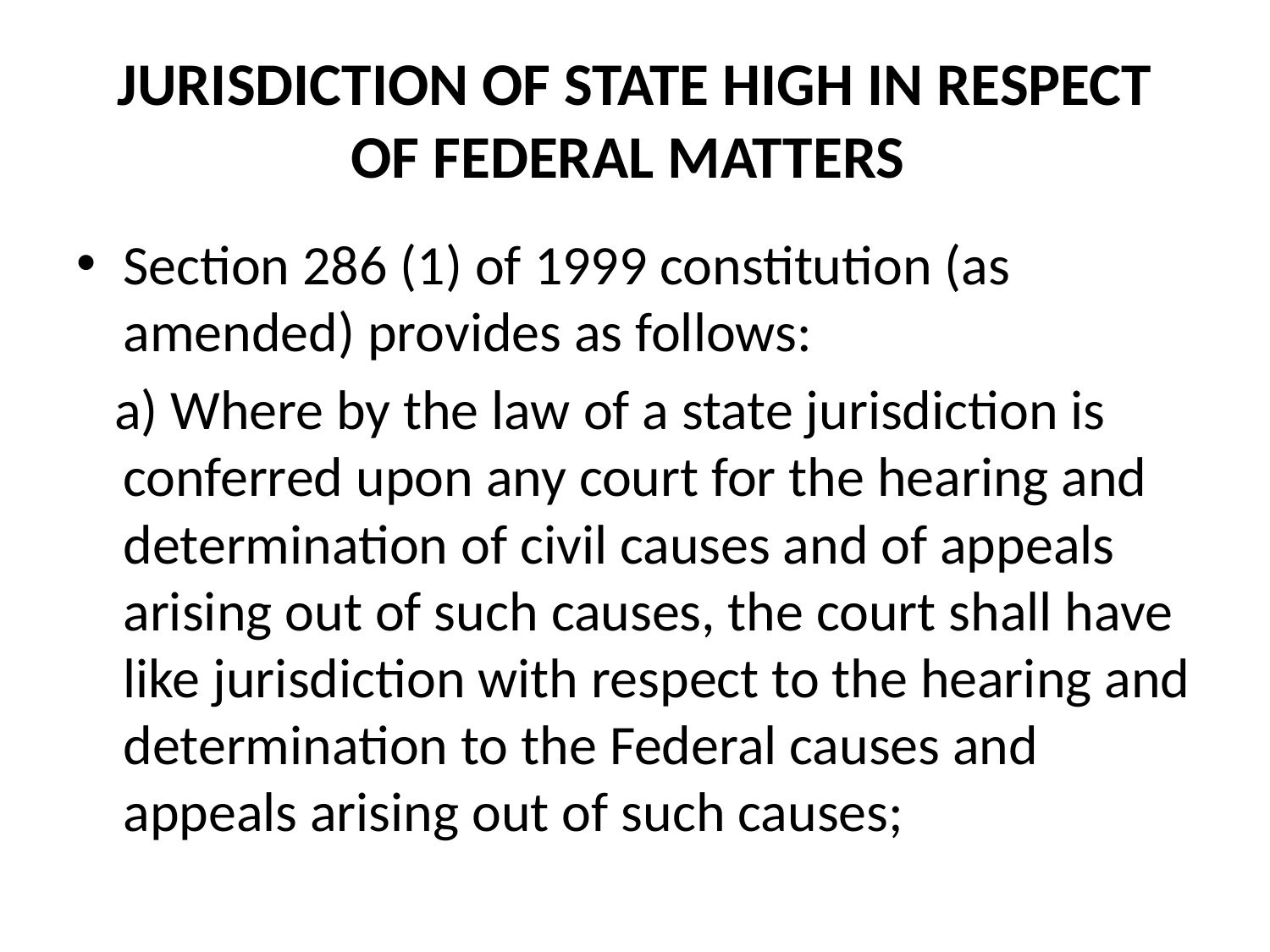

# JURISDICTION OF STATE HIGH IN RESPECT OF FEDERAL MATTERS
Section 286 (1) of 1999 constitution (as amended) provides as follows:
   a) Where by the law of a state jurisdiction is conferred upon any court for the hearing and determination of civil causes and of appeals arising out of such causes, the court shall have like jurisdiction with respect to the hearing and determination to the Federal causes and appeals arising out of such causes;